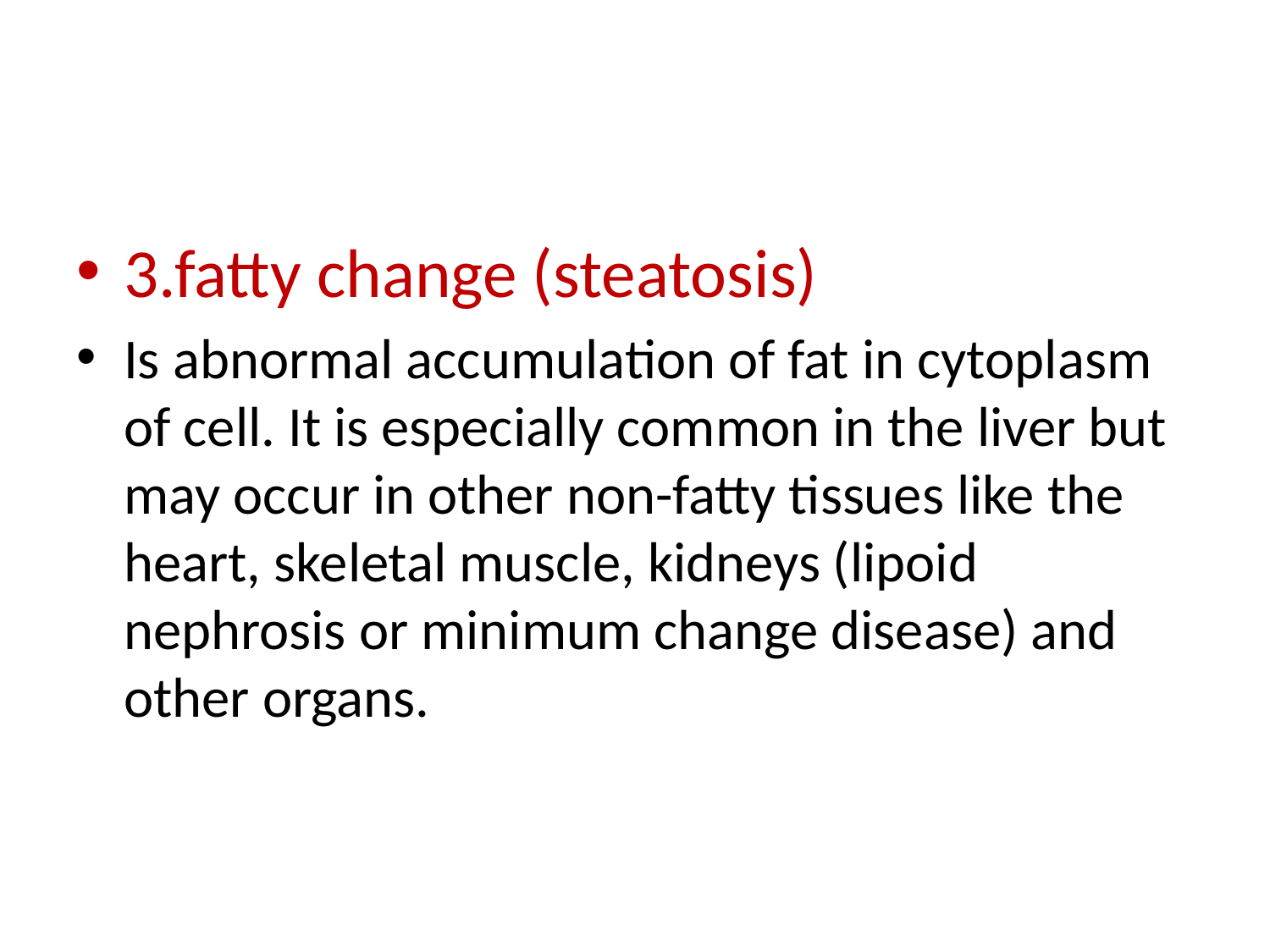

#
3.fatty change (steatosis)
Is abnormal accumulation of fat in cytoplasm of cell. It is especially common in the liver but may occur in other non-fatty tissues like the heart, skeletal muscle, kidneys (lipoid nephrosis or minimum change disease) and other organs.